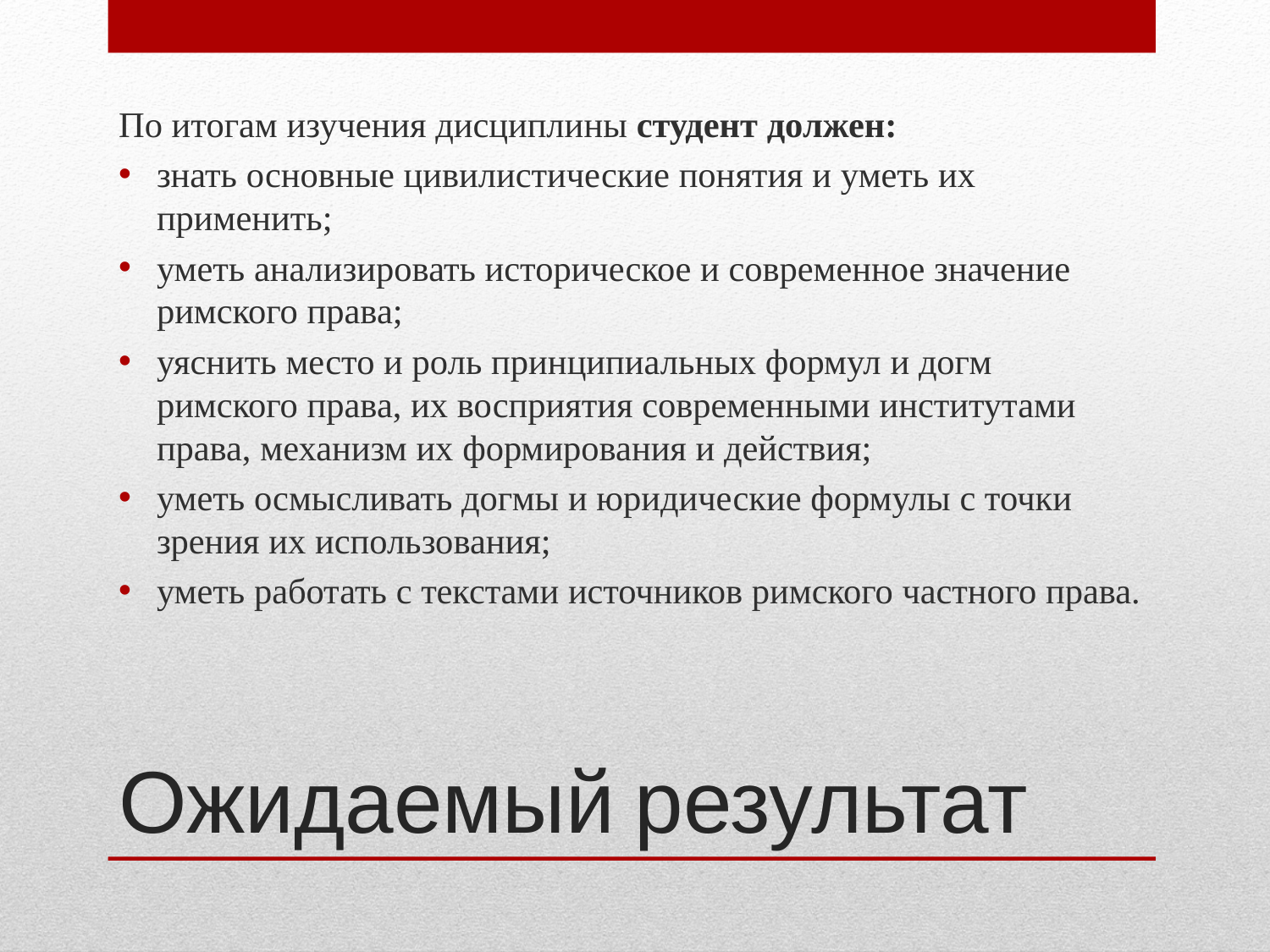

По итогам изучения дисциплины студент должен:
знать основные цивилистические понятия и уметь их применить;
уметь анализировать историческое и современное значение римского права;
уяснить место и роль принципиальных формул и догм римского права, их восприятия современными институтами права, механизм их формирования и действия;
уметь осмысливать догмы и юридические формулы с точки зрения их использования;
уметь работать с текстами источников римского частного права.

# Ожидаемый результат